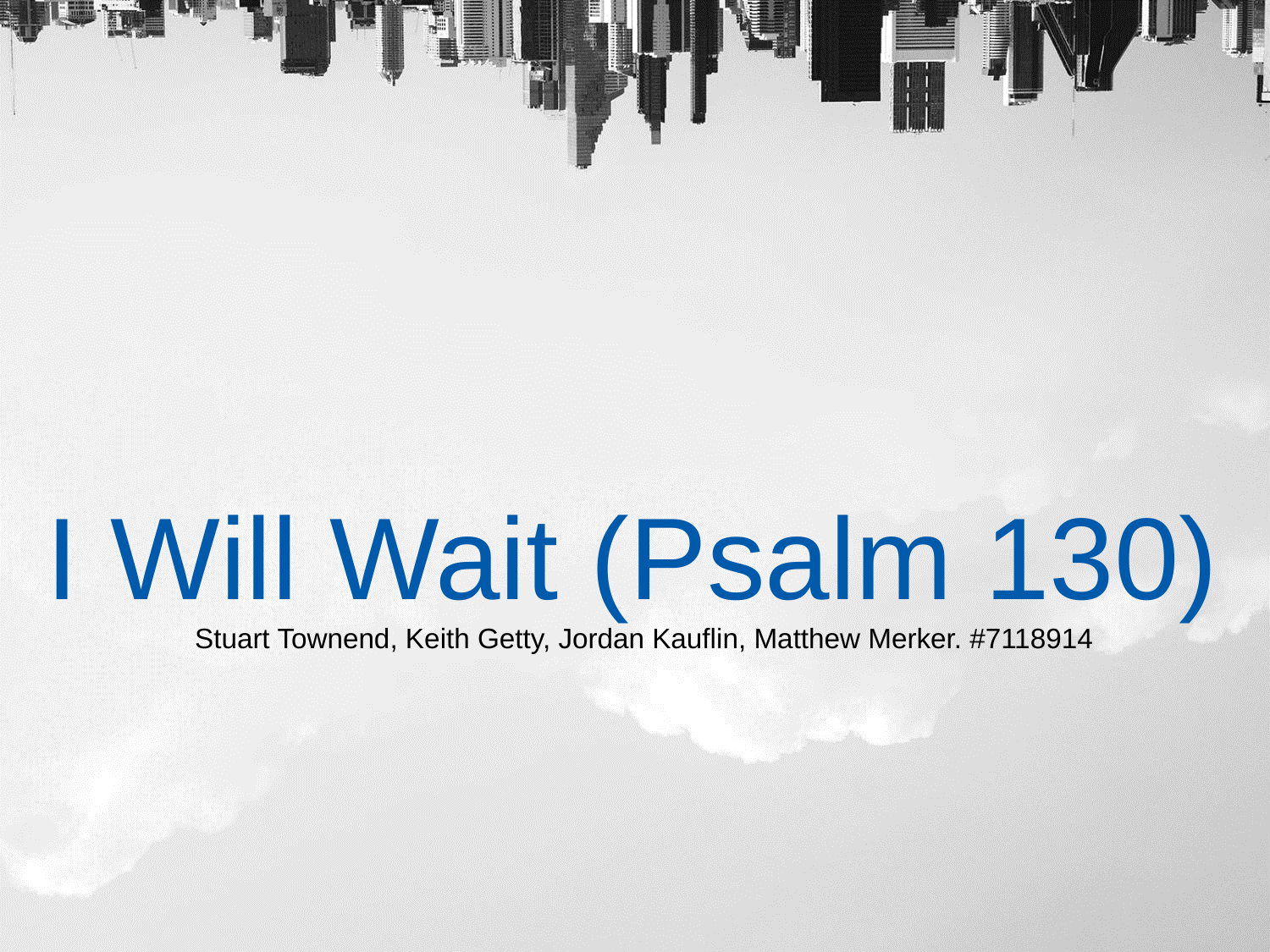

I Will Wait (Psalm 130)
Stuart Townend, Keith Getty, Jordan Kauflin, Matthew Merker. #7118914